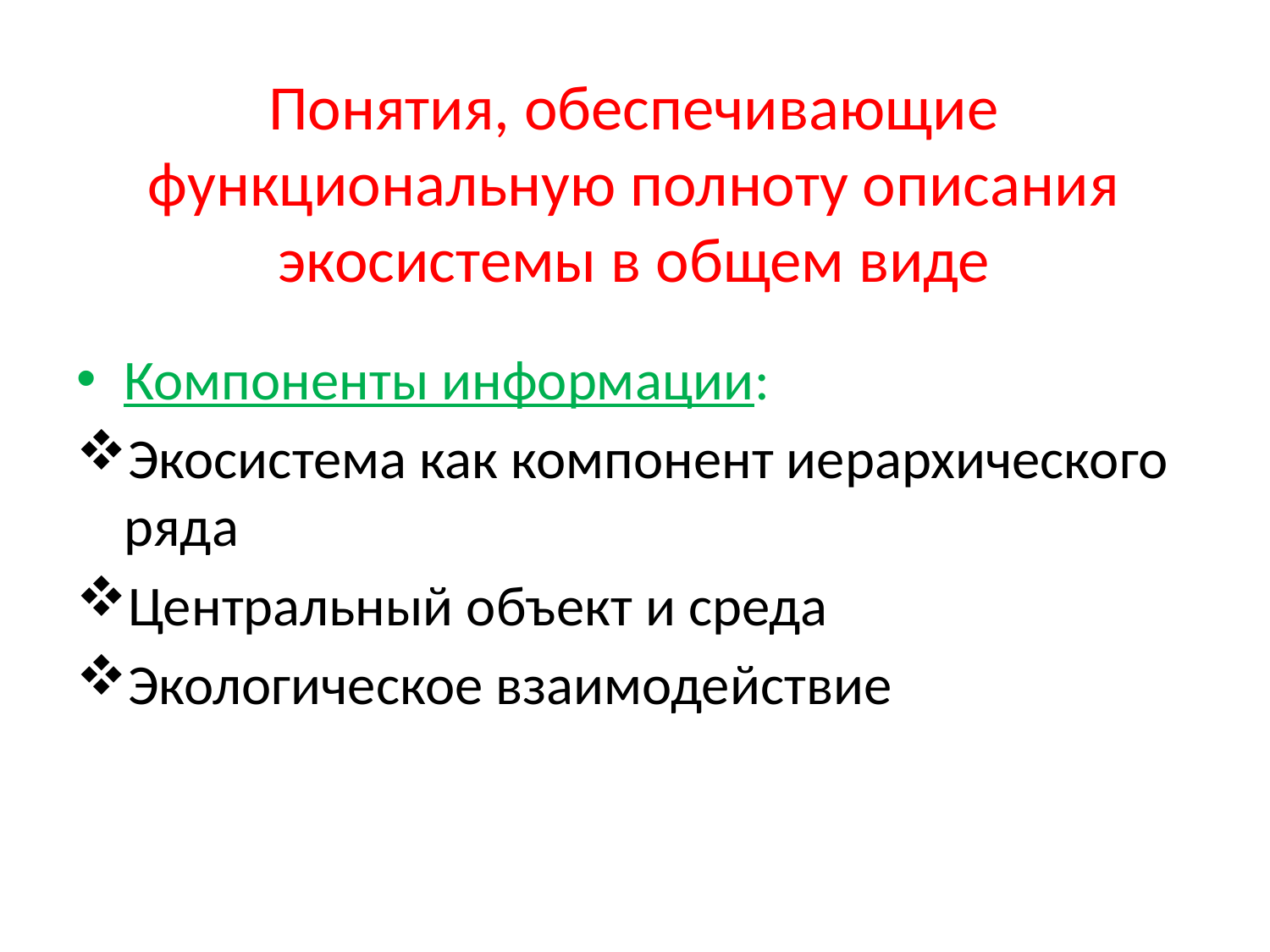

# Понятия, обеспечивающие функциональную полноту описания экосистемы в общем виде
Компоненты информации:
Экосистема как компонент иерархического ряда
Центральный объект и среда
Экологическое взаимодействие